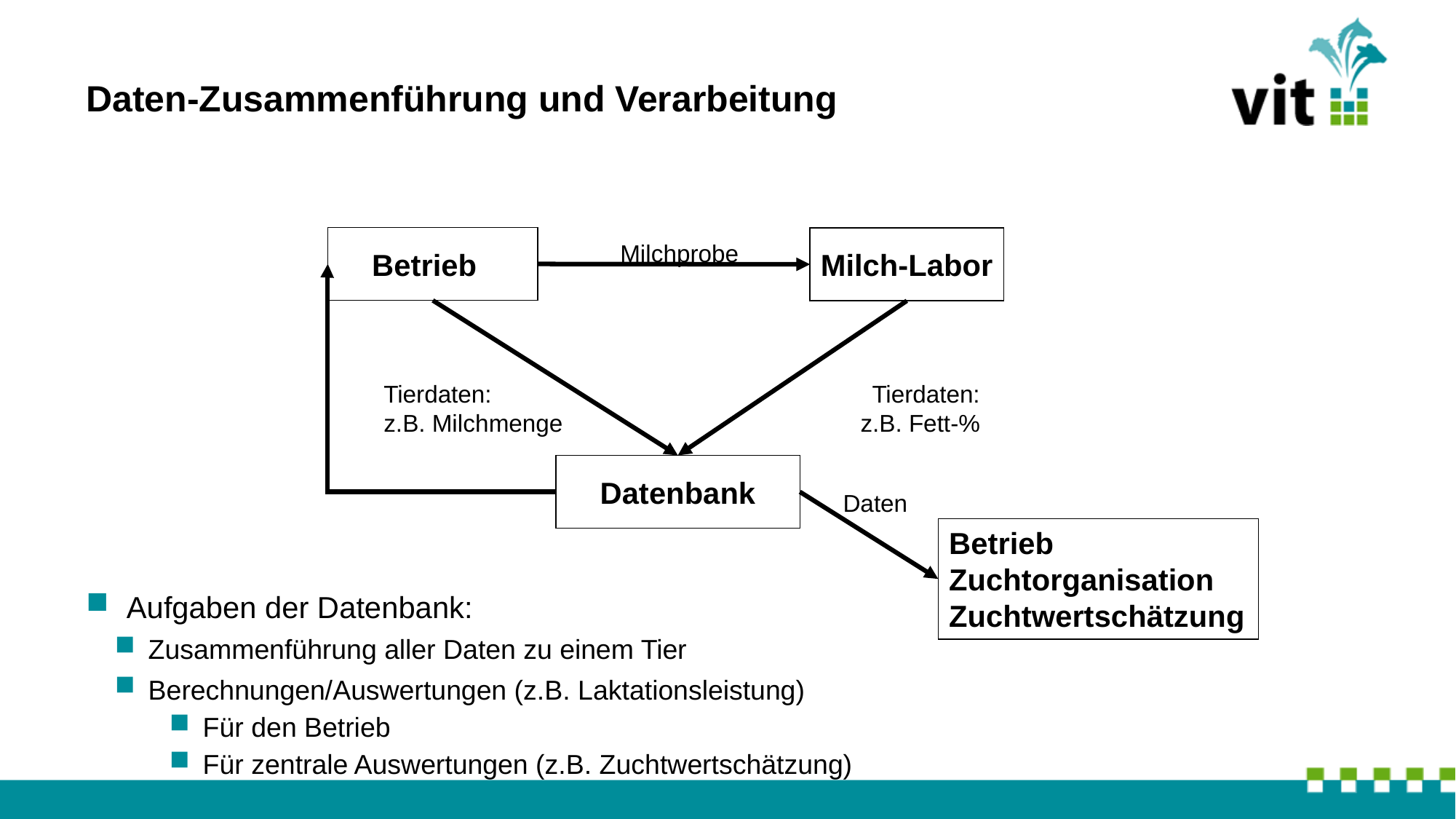

# Daten-Zusammenführung und Verarbeitung
    Betrieb
Milch-Labor
Milchprobe
Tierdaten:
z.B. Milchmenge
Tierdaten:
z.B. Fett-%
    Datenbank
Daten
Betrieb
Zuchtorganisation
Zuchtwertschätzung
Aufgaben der Datenbank:
 Zusammenführung aller Daten zu einem Tier
 Berechnungen/Auswertungen (z.B. Laktationsleistung)
 Für den Betrieb
 Für zentrale Auswertungen (z.B. Zuchtwertschätzung)